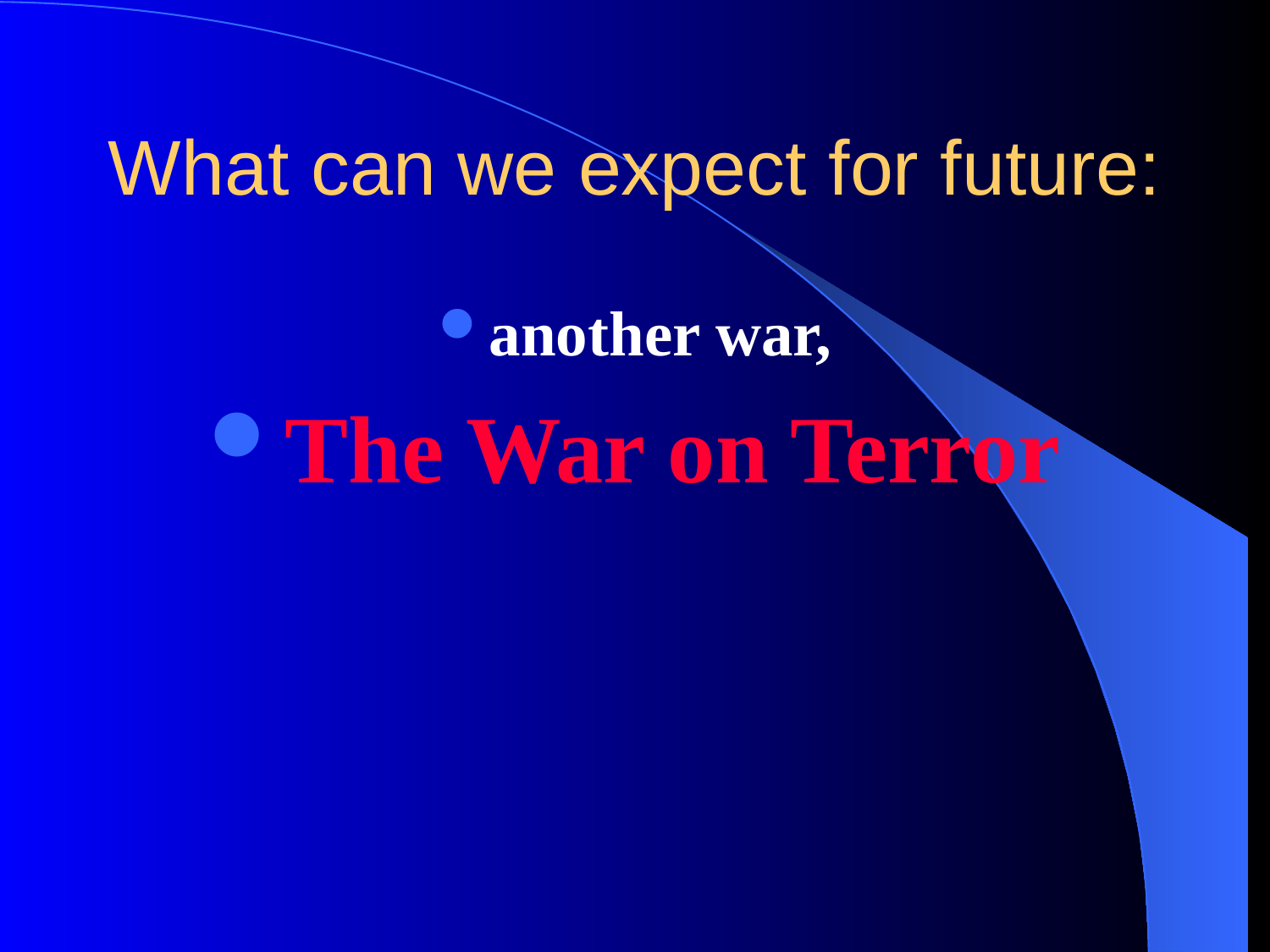

# What can we expect for future:
another war,
The War on Terror